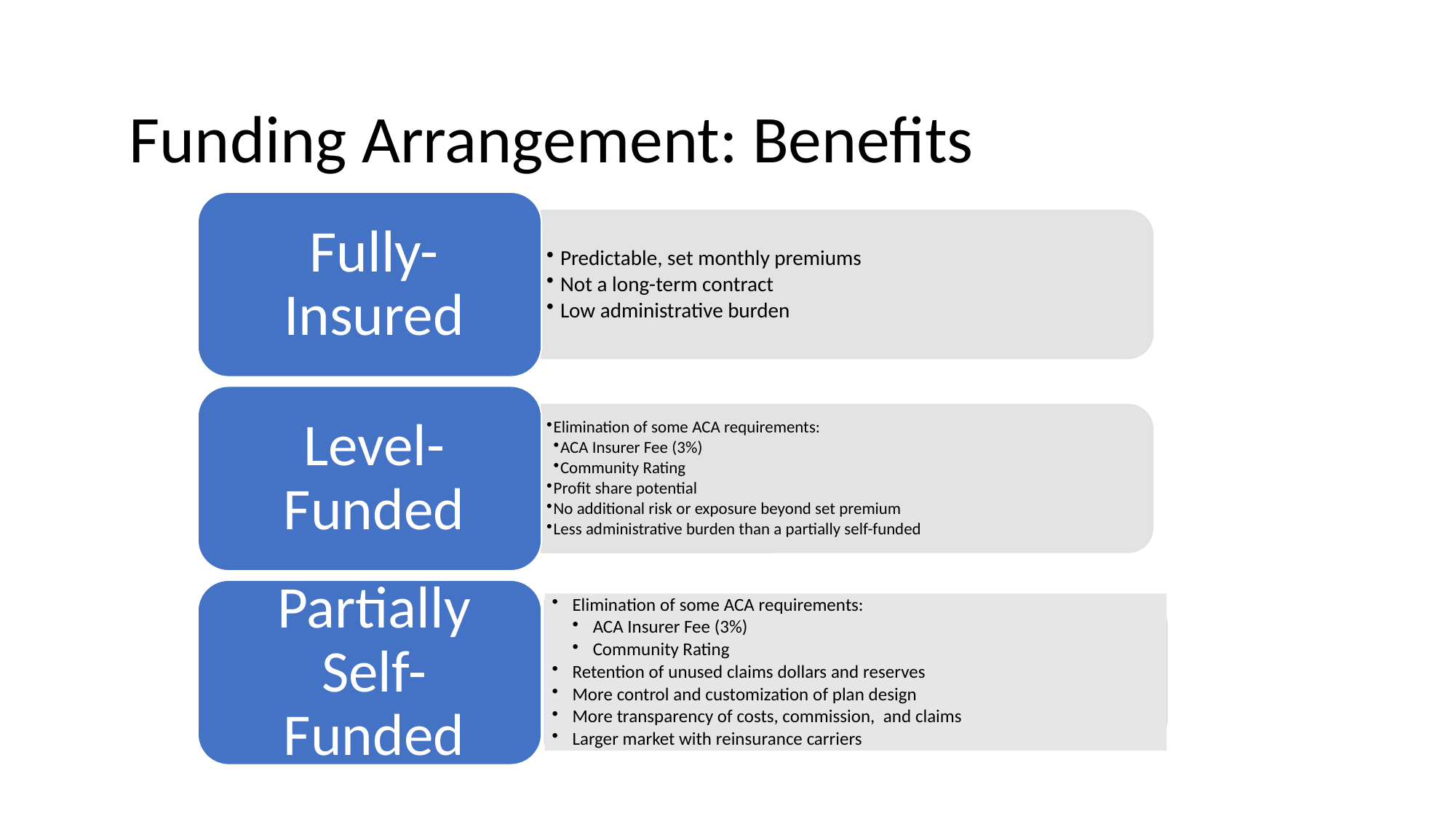

Funding Arrangement: Benefits
Predictable, set monthly premiums
Not a long-term contract
Low administrative burden
Fully-Insured
Elimination of some ACA requirements:
ACA Insurer Fee (3%)
Community Rating
Profit share potential
No additional risk or exposure beyond set premium
Less administrative burden than a partially self-funded
Level-Funded
Partially Self-Funded

Elimination of some ACA requirements:
ACA Insurer Fee (3%)
Community Rating
Retention of unused claims dollars and reserves
More control and customization of plan design
More transparency of costs, commission,  and claims
Larger market with reinsurance carriers